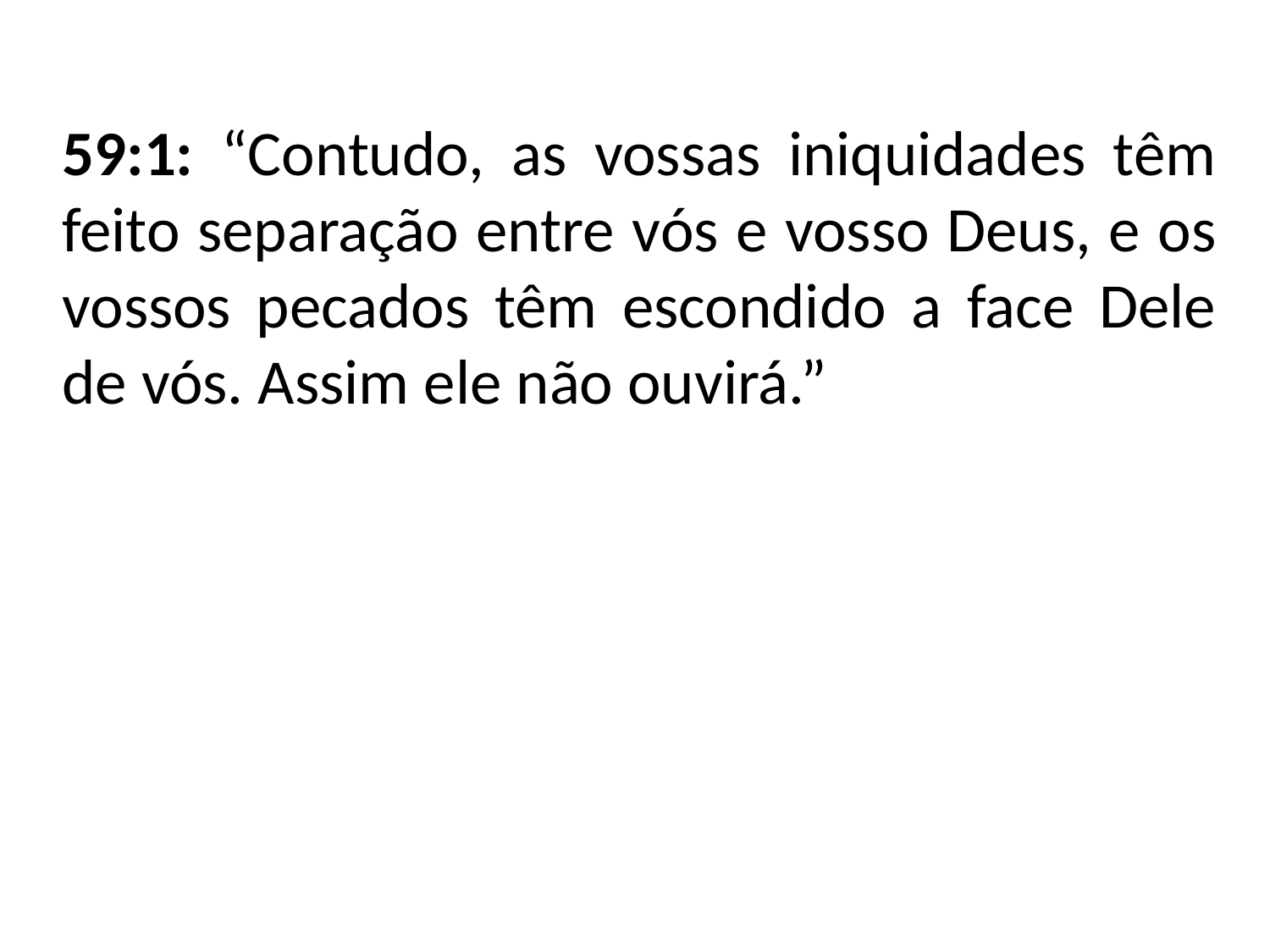

59:1: “Contudo, as vossas iniquidades têm feito separação entre vós e vosso Deus, e os vossos pecados têm escondido a face Dele de vós. Assim ele não ouvirá.”